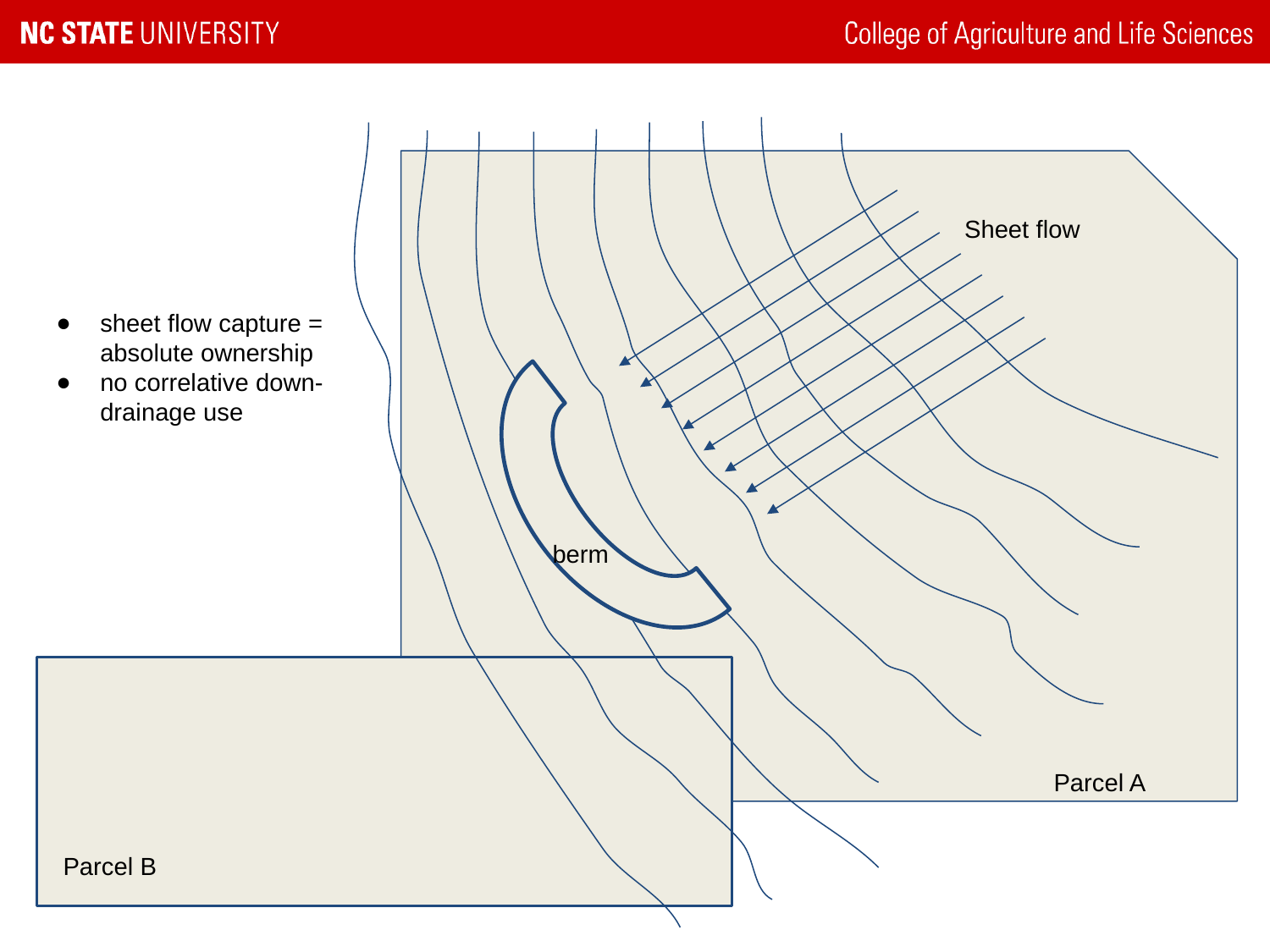

Sheet flow
sheet flow capture = absolute ownership
no correlative down-drainage use

berm

Parcel A
Parcel B